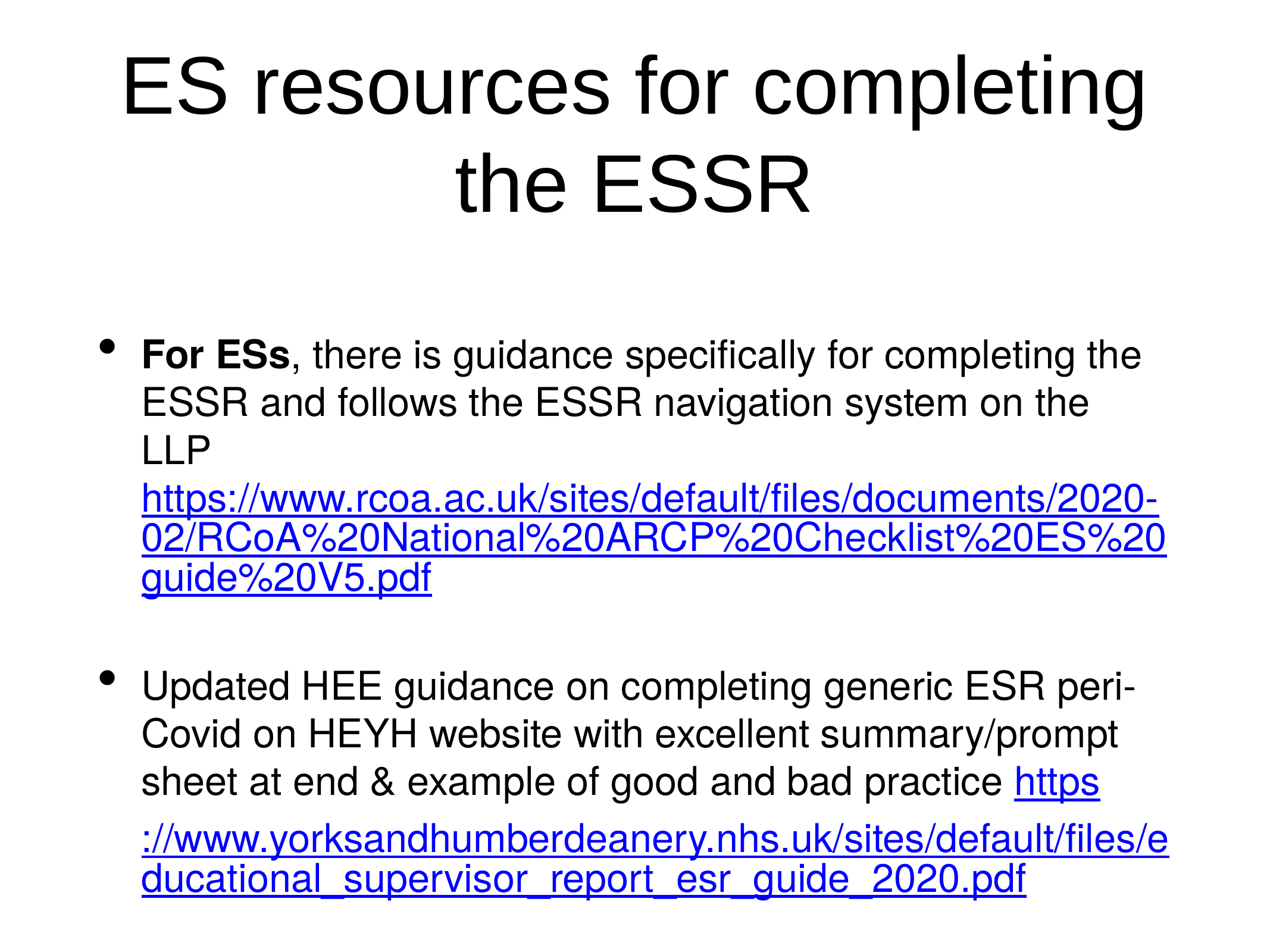

# ES resources for completing the ESSR
For ESs, there is guidance specifically for completing the ESSR and follows the ESSR navigation system on the LLP https://www.rcoa.ac.uk/sites/default/files/documents/2020-02/RCoA%20National%20ARCP%20Checklist%20ES%20guide%20V5.pdf
Updated HEE guidance on completing generic ESR peri-Covid on HEYH website with excellent summary/prompt sheet at end & example of good and bad practice https://www.yorksandhumberdeanery.nhs.uk/sites/default/files/educational_supervisor_report_esr_guide_2020.pdf